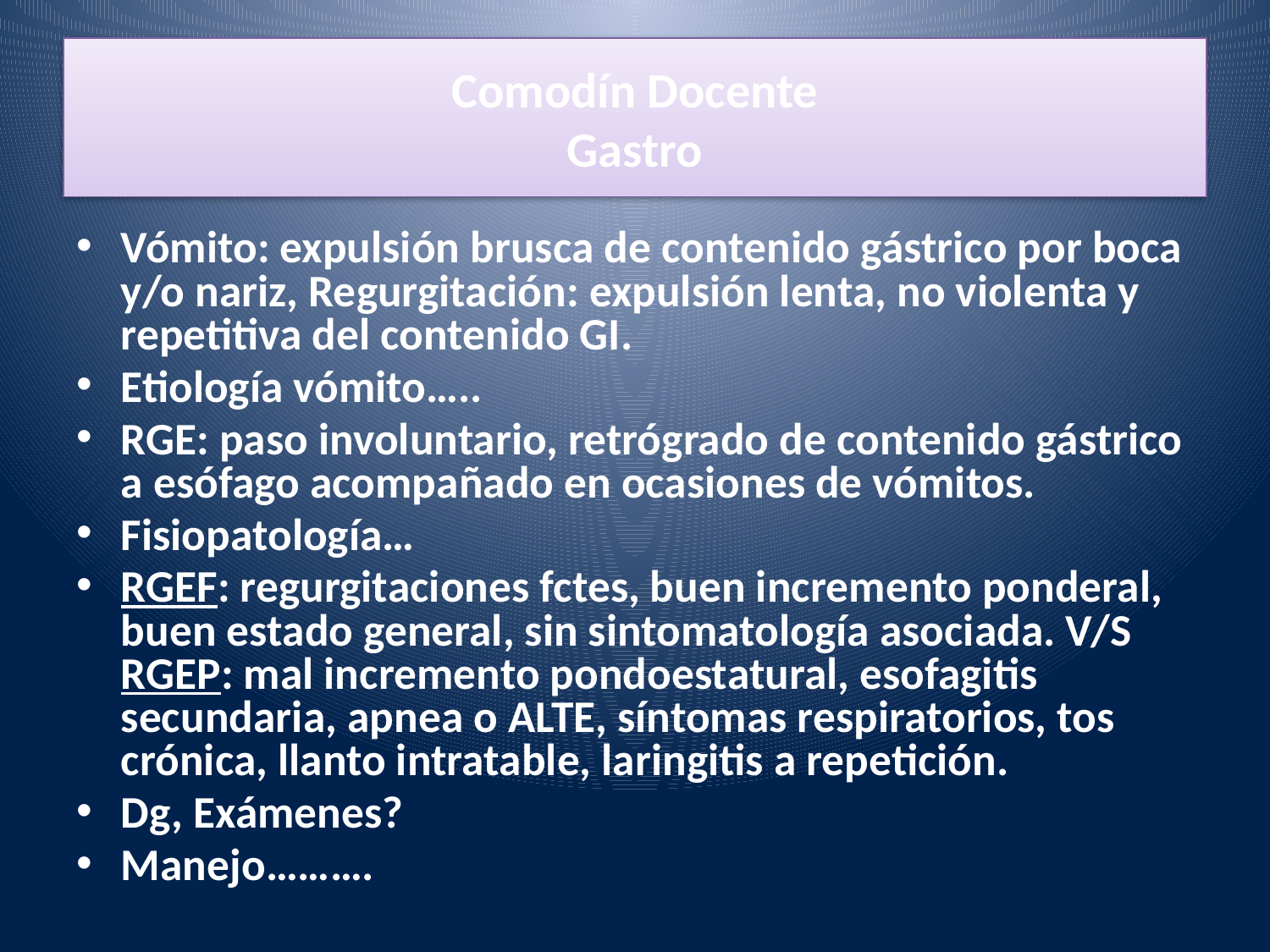

# Comodín Docente
Gastro
Vómito: expulsión brusca de contenido gástrico por boca y/o nariz, Regurgitación: expulsión lenta, no violenta y repetitiva del contenido GI.
Etiología vómito…..
RGE: paso involuntario, retrógrado de contenido gástrico a esófago acompañado en ocasiones de vómitos.
Fisiopatología…
RGEF: regurgitaciones fctes, buen incremento ponderal, buen estado general, sin sintomatología asociada. V/S RGEP: mal incremento pondoestatural, esofagitis secundaria, apnea o ALTE, síntomas respiratorios, tos crónica, llanto intratable, laringitis a repetición.
Dg, Exámenes?
Manejo……….